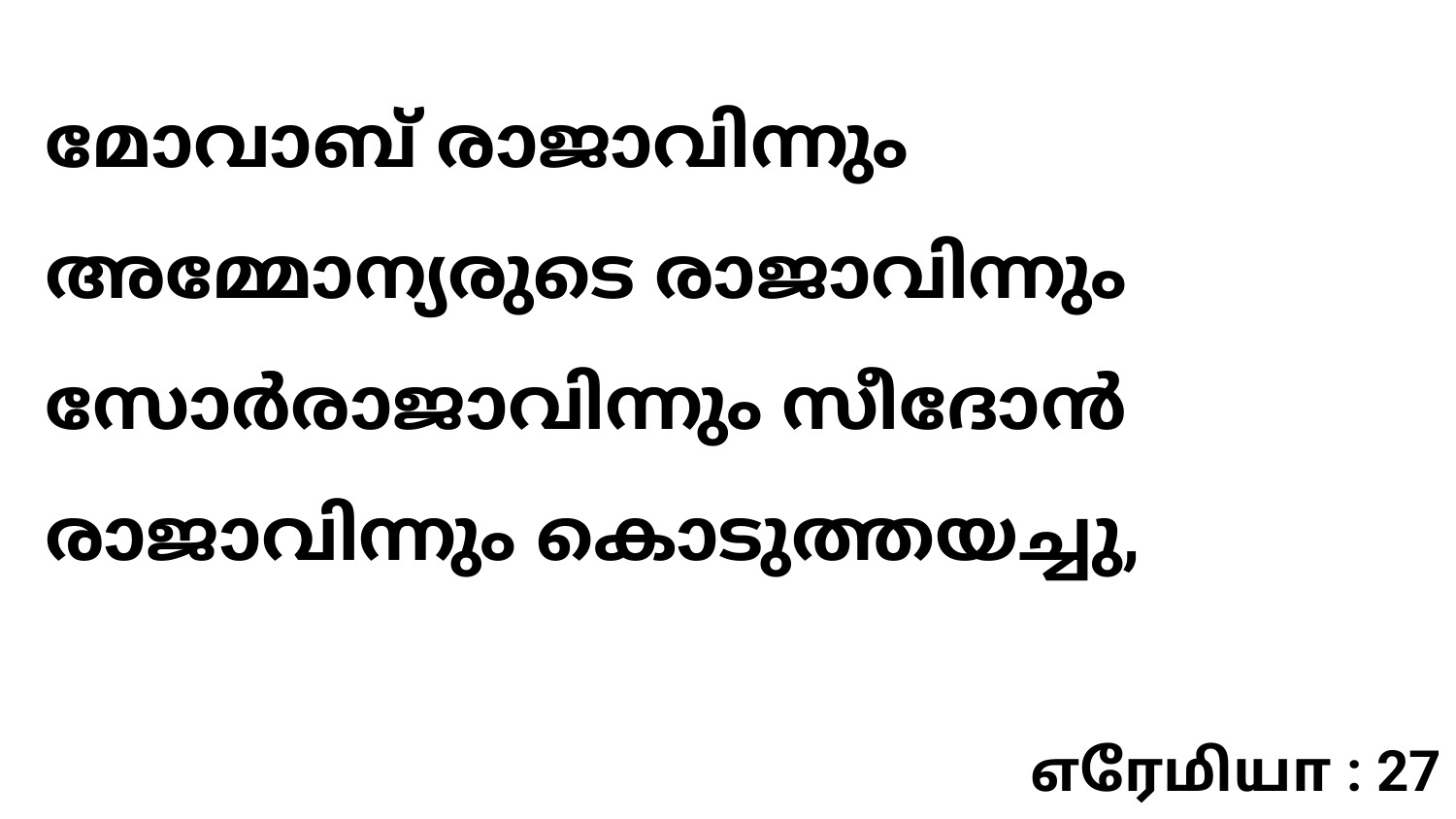

മോവാബ് രാജാവിന്നും അമ്മോന്യരുടെ രാജാവിന്നും സോർരാജാവിന്നും സീദോൻ രാജാവിന്നും കൊടുത്തയച്ചു,
எரேமியா : 27